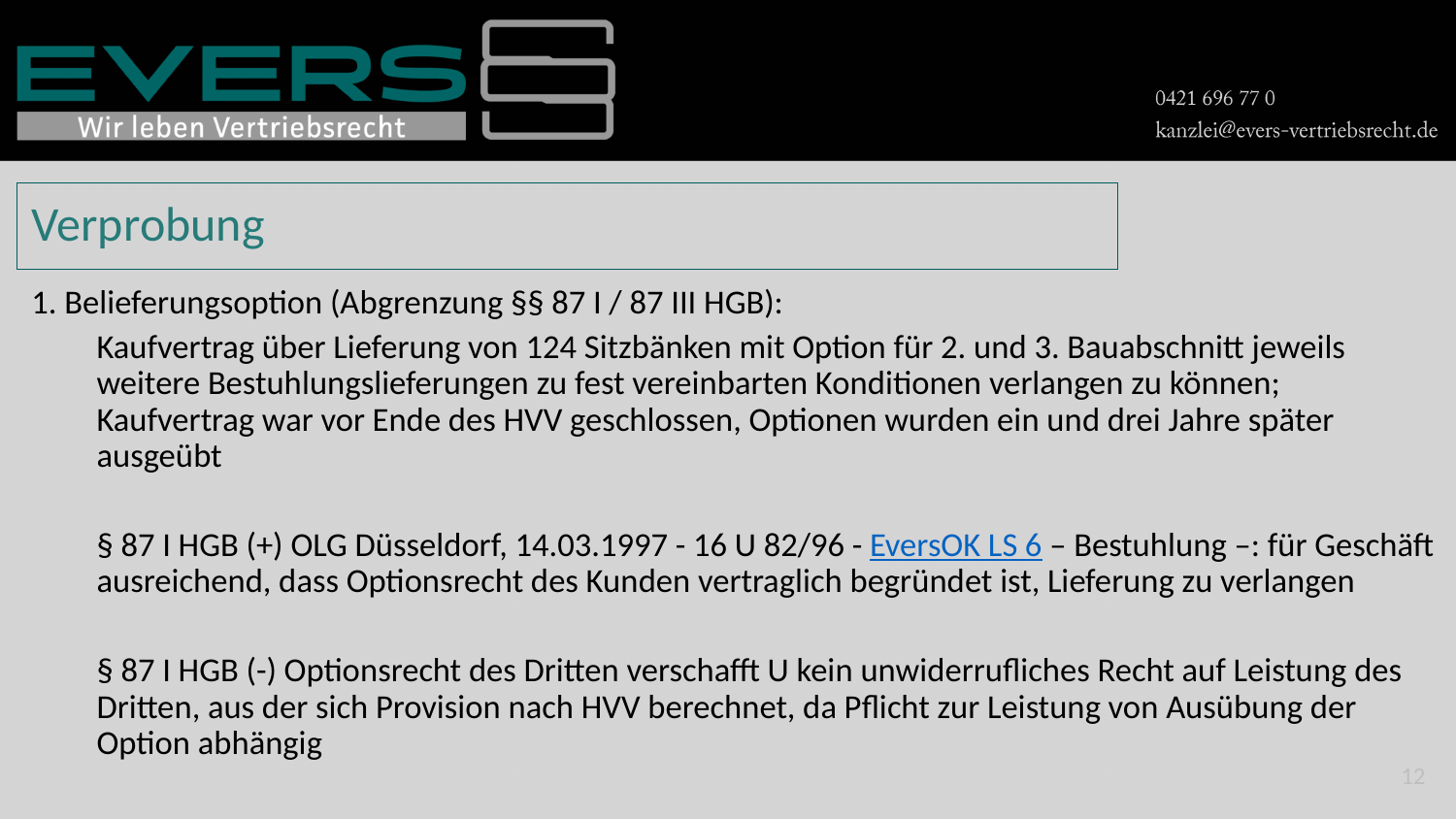

# Verprobung
1. Belieferungsoption (Abgrenzung §§ 87 I / 87 III HGB):
Kaufvertrag über Lieferung von 124 Sitzbänken mit Option für 2. und 3. Bauabschnitt jeweils weitere Bestuhlungslieferungen zu fest vereinbarten Konditionen verlangen zu können; Kaufvertrag war vor Ende des HVV geschlossen, Optionen wurden ein und drei Jahre später ausgeübt

§ 87 I HGB (+) OLG Düsseldorf, 14.03.1997 - 16 U 82/96 - EversOK LS 6 – Bestuhlung –: für Geschäft ausreichend, dass Optionsrecht des Kunden vertraglich begründet ist, Lieferung zu verlangen

§ 87 I HGB (-) Optionsrecht des Dritten verschafft U kein unwiderrufliches Recht auf Leistung des Dritten, aus der sich Provision nach HVV berechnet, da Pflicht zur Leistung von Ausübung der Option abhängig

12